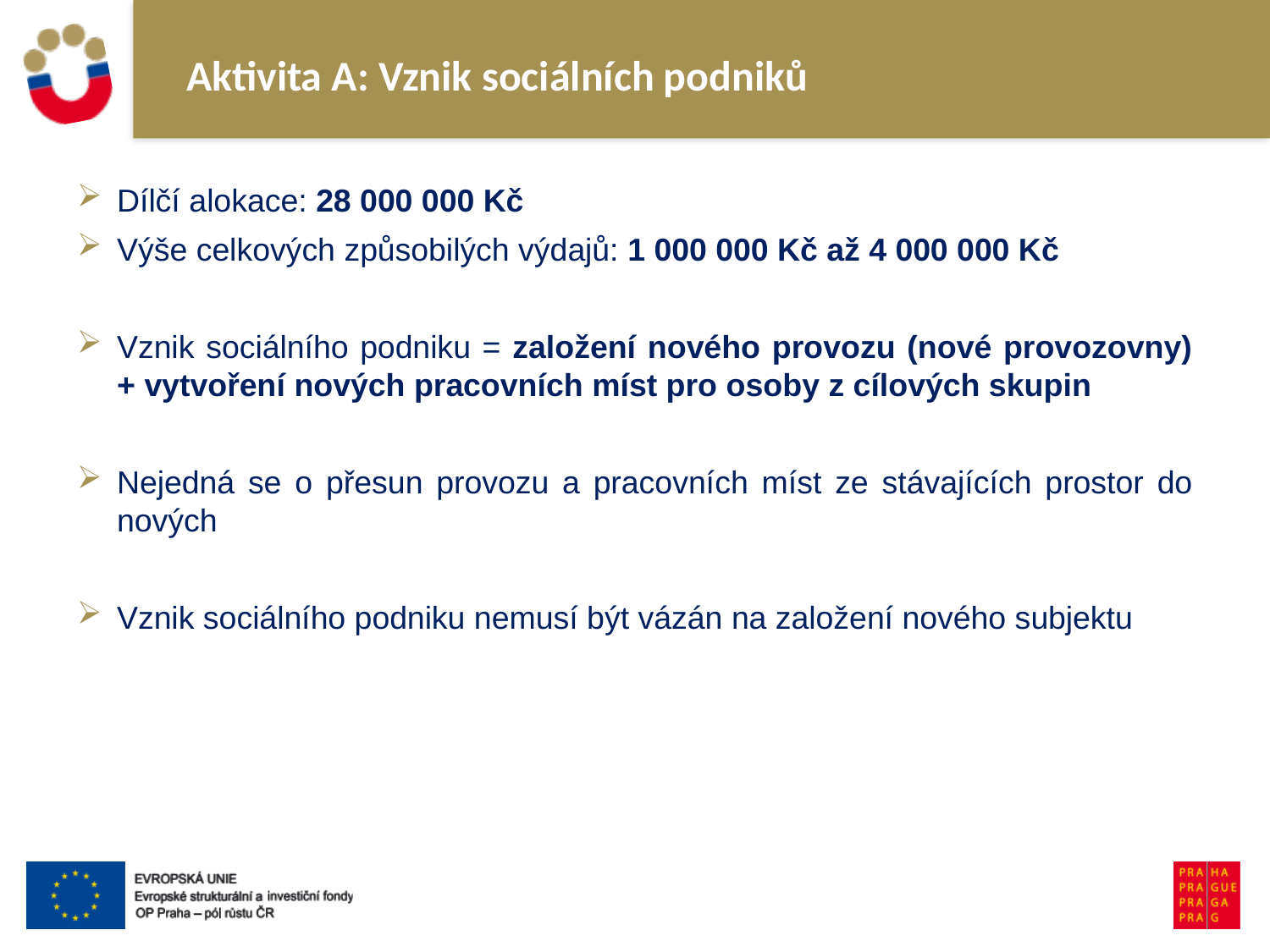

# Aktivita A: Vznik sociálních podniků

Dílčí alokace: 28 000 000 Kč
Výše celkových způsobilých výdajů: 1 000 000 Kč až 4 000 000 Kč

Vznik sociálního podniku = založení nového provozu (nové provozovny) + vytvoření nových pracovních míst pro osoby z cílových skupin

Nejedná se o přesun provozu a pracovních míst ze stávajících prostor do nových

Vznik sociálního podniku nemusí být vázán na založení nového subjektu